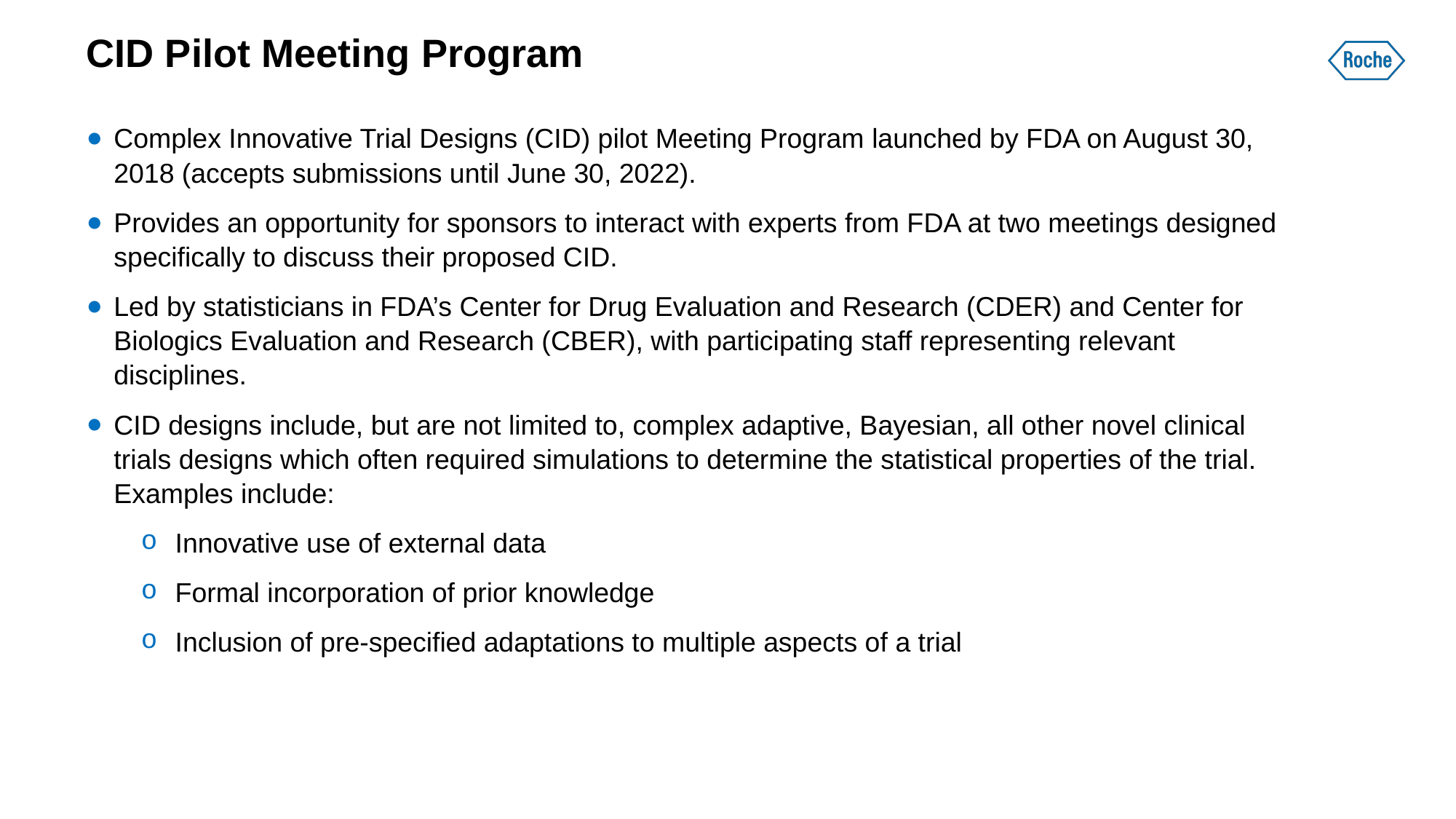

# CID Pilot Meeting Program
Complex Innovative Trial Designs (CID) pilot Meeting Program launched by FDA on August 30, 2018 (accepts submissions until June 30, 2022).
Provides an opportunity for sponsors to interact with experts from FDA at two meetings designed specifically to discuss their proposed CID.
Led by statisticians in FDA’s Center for Drug Evaluation and Research (CDER) and Center for Biologics Evaluation and Research (CBER), with participating staff representing relevant disciplines.
CID designs include, but are not limited to, complex adaptive, Bayesian, all other novel clinical trials designs which often required simulations to determine the statistical properties of the trial. Examples include:
Innovative use of external data
Formal incorporation of prior knowledge
Inclusion of pre-specified adaptations to multiple aspects of a trial